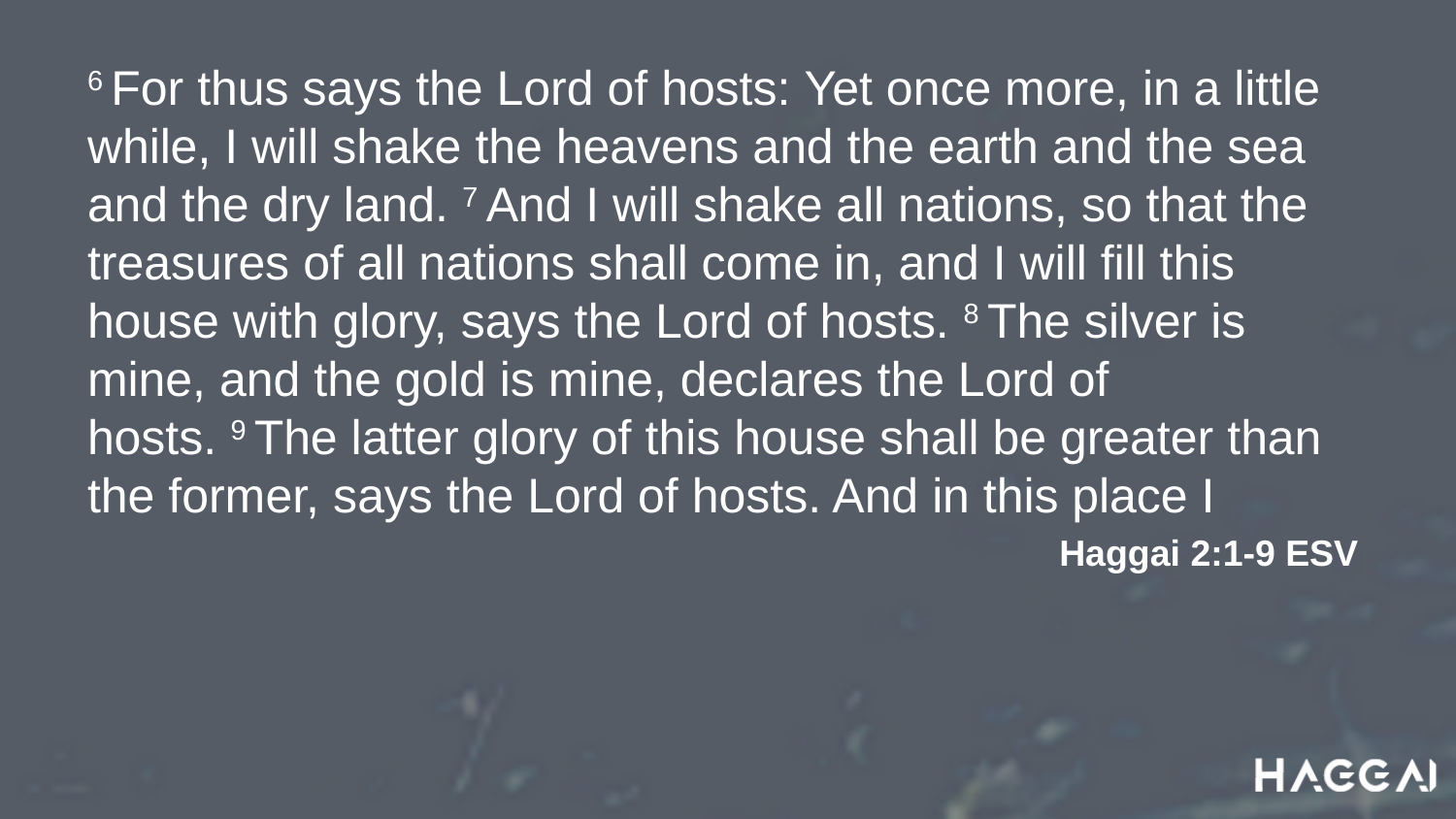

6 For thus says the Lord of hosts: Yet once more, in a little while, I will shake the heavens and the earth and the sea and the dry land. 7 And I will shake all nations, so that the treasures of all nations shall come in, and I will fill this house with glory, says the Lord of hosts. 8 The silver is mine, and the gold is mine, declares the Lord of hosts. 9 The latter glory of this house shall be greater than the former, says the Lord of hosts. And in this place I
Haggai 2:1-9 ESV